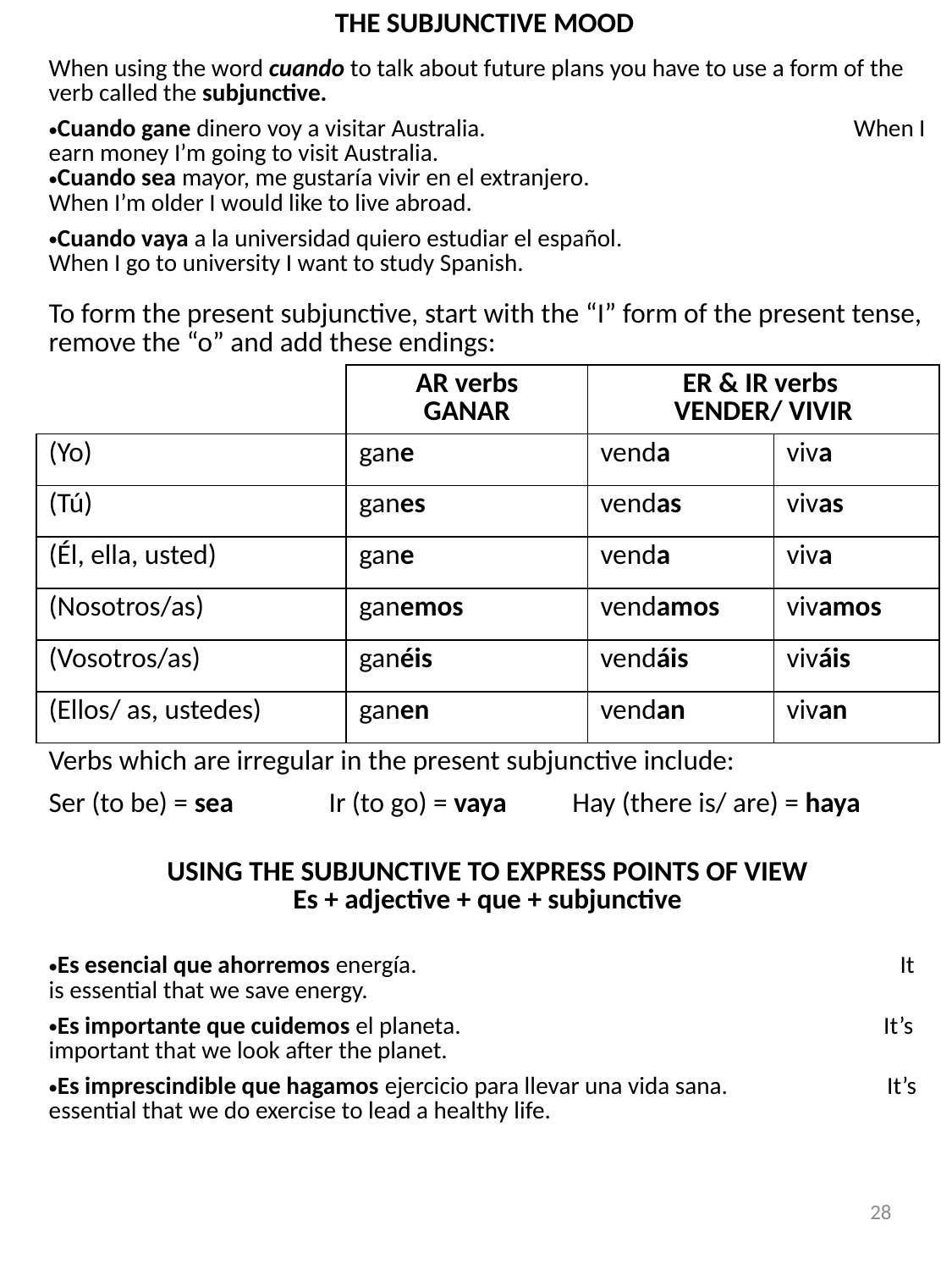

| THE SUBJUNCTIVE MOOD |  |  |  |  |  |
| --- | --- | --- | --- | --- | --- |
| When using the word cuando to talk about future plans you have to use a form of the verb called the subjunctive. Cuando gane dinero voy a visitar Australia. When I earn money I’m going to visit Australia. Cuando sea mayor, me gustaría vivir en el extranjero. When I’m older I would like to live abroad. Cuando vaya a la universidad quiero estudiar el español. When I go to university I want to study Spanish. To form the present subjunctive, start with the “I” form of the present tense, remove the “o” and add these endings: |  |  |  |  |  |
|  |  | AR verbs GANAR |  | ER & IR verbs VENDER/ VIVIR |  |
| (Yo) |  | gane |  | venda | viva |
| (Tú) |  | ganes |  | vendas | vivas |
| (Él, ella, usted) |  | gane |  | venda | viva |
| (Nosotros/as) |  | ganemos |  | vendamos | vivamos |
| (Vosotros/as) |  | ganéis |  | vendáis | viváis |
| (Ellos/ as, ustedes) |  | ganen |  | vendan | vivan |
| Verbs which are irregular in the present subjunctive include: |  |  |  |  |  |
| Ser (to be) = sea | Ir (to go) = vaya |  | Hay (there is/ are) = haya |  |  |
| USING THE SUBJUNCTIVE TO EXPRESS POINTS OF VIEW Es + adjective + que + subjunctive Es esencial que ahorremos energía. It is essential that we save energy. Es importante que cuidemos el planeta. It’s important that we look after the planet. Es imprescindible que hagamos ejercicio para llevar una vida sana. It’s essential that we do exercise to lead a healthy life. |  |  |  |  |  |
28